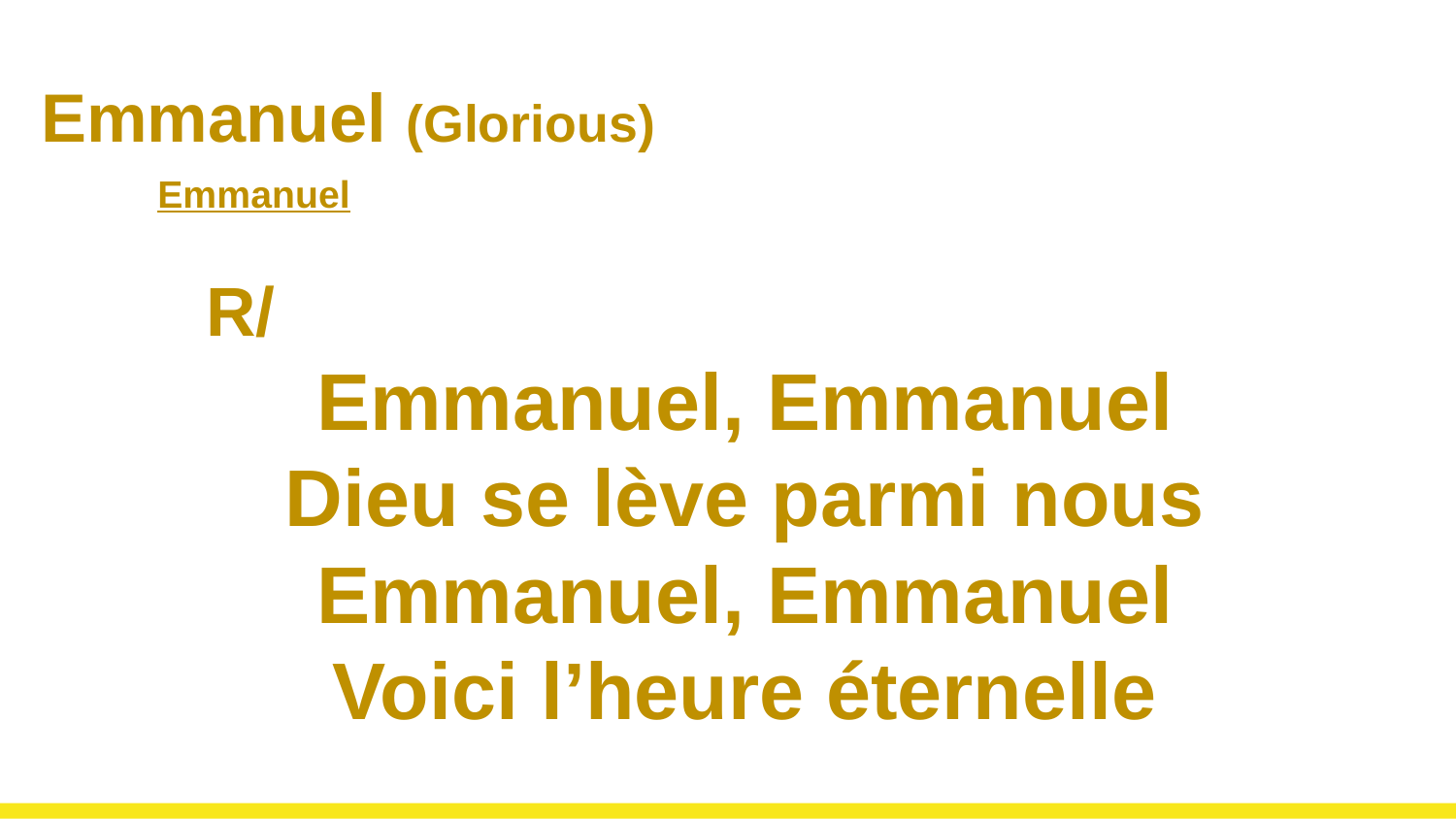

# Emmanuel (Glorious)
        Emmanuel
       R/
Emmanuel, Emmanuel
Dieu se lève parmi nous
Emmanuel, Emmanuel
Voici l’heure éternelle